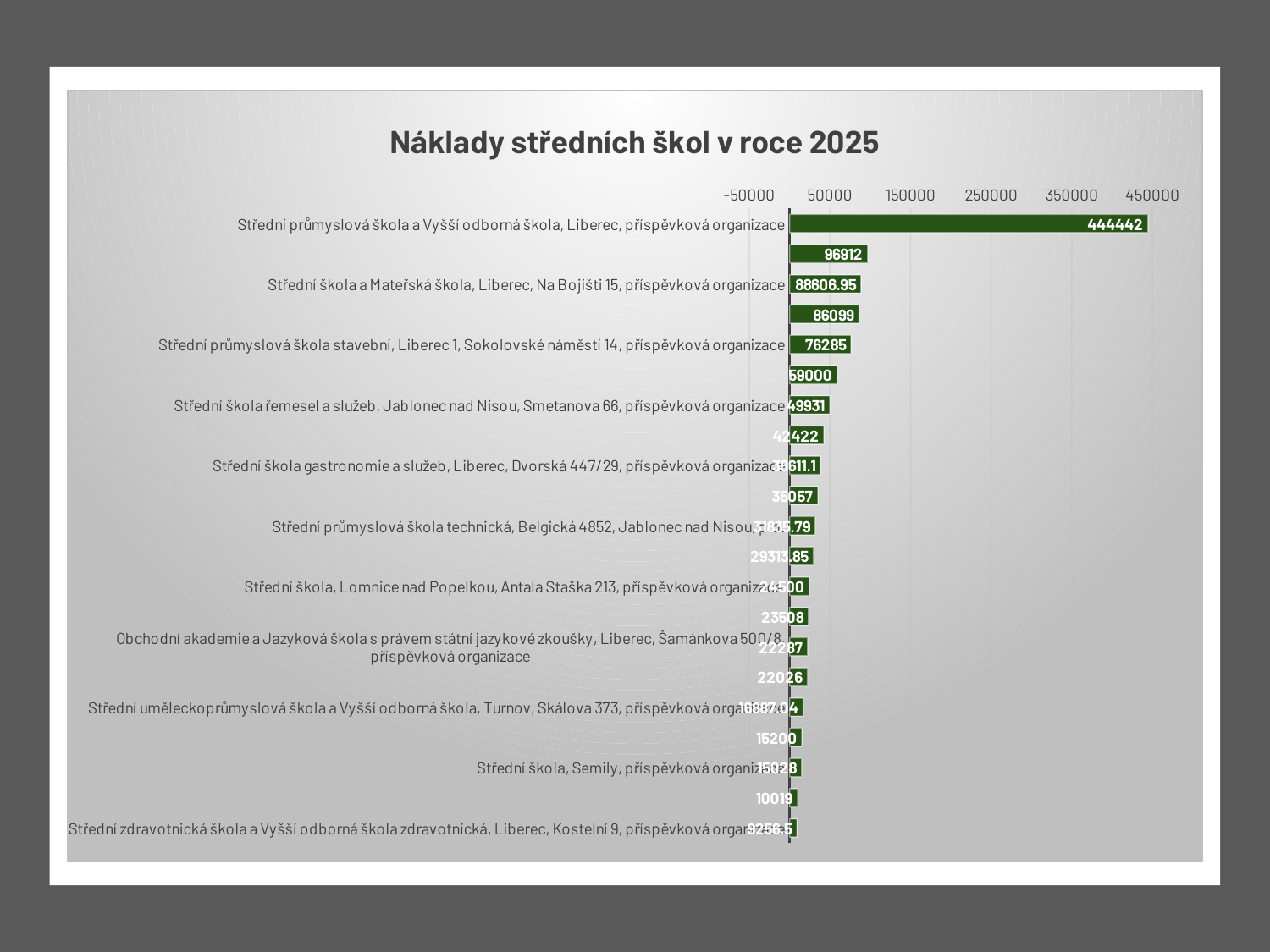

### Chart:

| Category | Náklady středních škol v roce 2025 |
|---|---|
| Střední průmyslová škola a Vyšší odborná škola, Liberec, příspěvková organizace | 444442.0 |
| Střední škola hospodářská a lesnická, Bělíkova 1387, Frýdlant. příspěvková organizace | 96912.0 |
| Střední škola a Mateřská škola, Liberec, Na Bojišti 15, příspěvková organizace | 88606.95000000001 |
| Integrovaná střední škola, Vysoké nad Jizerou, Dr. Farského 300, příspěvková organizace Dr. Farského 300  512 11 Vysoké nad Jizerou | 86099.0 |
| Střední průmyslová škola stavební, Liberec 1, Sokolovské náměstí 14, příspěvková organizace | 76285.0 |
| Střední odborná škola Liberec, jablonecká 999, p.o. | 59000.0 |
| Střední škola řemesel a služeb, Jablonec nad Nisou, Smetanova 66, příspěvková organizace | 49931.0 |
| Gymnázium F. X. Šaldy, Liberec | 42422.0 |
| Střední škola gastronomie a služeb, Liberec, Dvorská 447/29, příspěvková organizace | 38611.100000000006 |
| Obchodní akademie, Hotelová škola a Střední odborná škola, Turnov, Zborovská 519, příspěvková organizace | 35057.0 |
| Střední průmyslová škola technická, Belgická 4852, Jablonec nad Nisou, p.o. | 31835.79 |
| Vyšší odborná škola sklářská a Střední škola Nový Bor, Wolkerova 316, příspěvková organizace | 29313.85 |
| Střední škola, Lomnice nad Popelkou, Antala Staška 213, příspěvková organizace  | 24500.0 |
| Střední zdravotnická škola, Turnov, 28. října 1390, příspěvková organizace | 23508.0 |
| Obchodní akademie a Jazyková škola s právem státní jazykové zkoušky, Liberec, Šamánkova 500/8, příspěvková organizace | 22287.0 |
| Gymnázium a SOŠPg, Liberec, Jeronýmova 425/27, p. o. | 22026.0 |
| Střední uměleckoprůmyslová škola a Vyšší odborná škola, Turnov, Skálova 373, příspěvková organizace | 16887.04 |
| Vyšší odborná škola mezinárodního obchodu a Obchodní akademie, Jablonec nad Nisou, Horní náměstí 15, příspěvková organizace | 15200.0 |
| Střední škola, Semily, příspěvková organizace | 15028.0 |
| Střední uměleckoprůmyslová škola sklářská Kamenický Šenov, p.o. | 10019.0 |
| Střední zdravotnická škola a Vyšší odborná škola zdravotnická, Liberec, Kostelní 9, příspěvková organizace | 9256.5 |